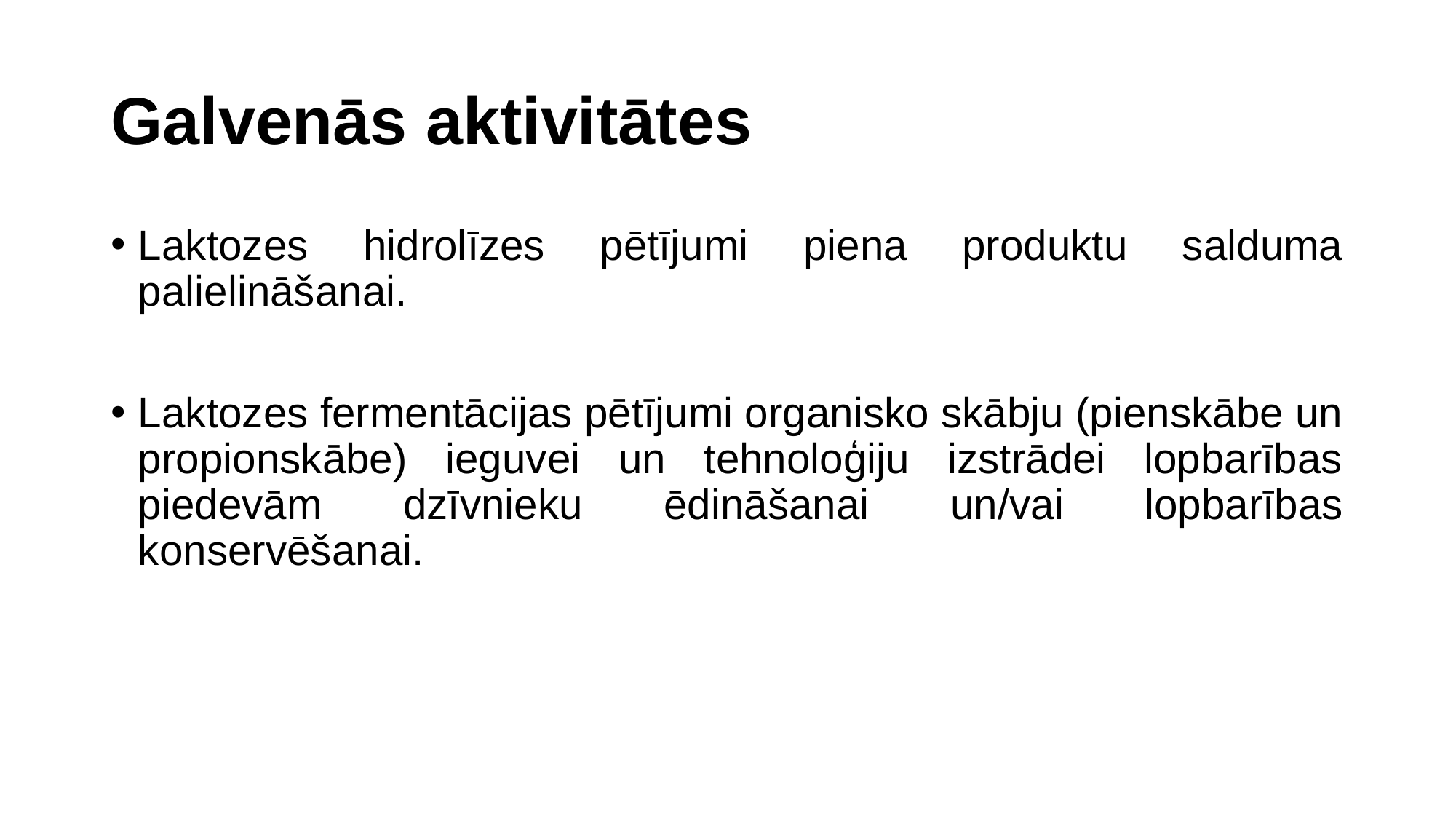

# Galvenās aktivitātes
Laktozes hidrolīzes pētījumi piena produktu salduma palielināšanai.

Laktozes fermentācijas pētījumi organisko skābju (pienskābe un propionskābe) ieguvei un tehnoloģiju izstrādei lopbarības piedevām dzīvnieku ēdināšanai un/vai lopbarības konservēšanai.